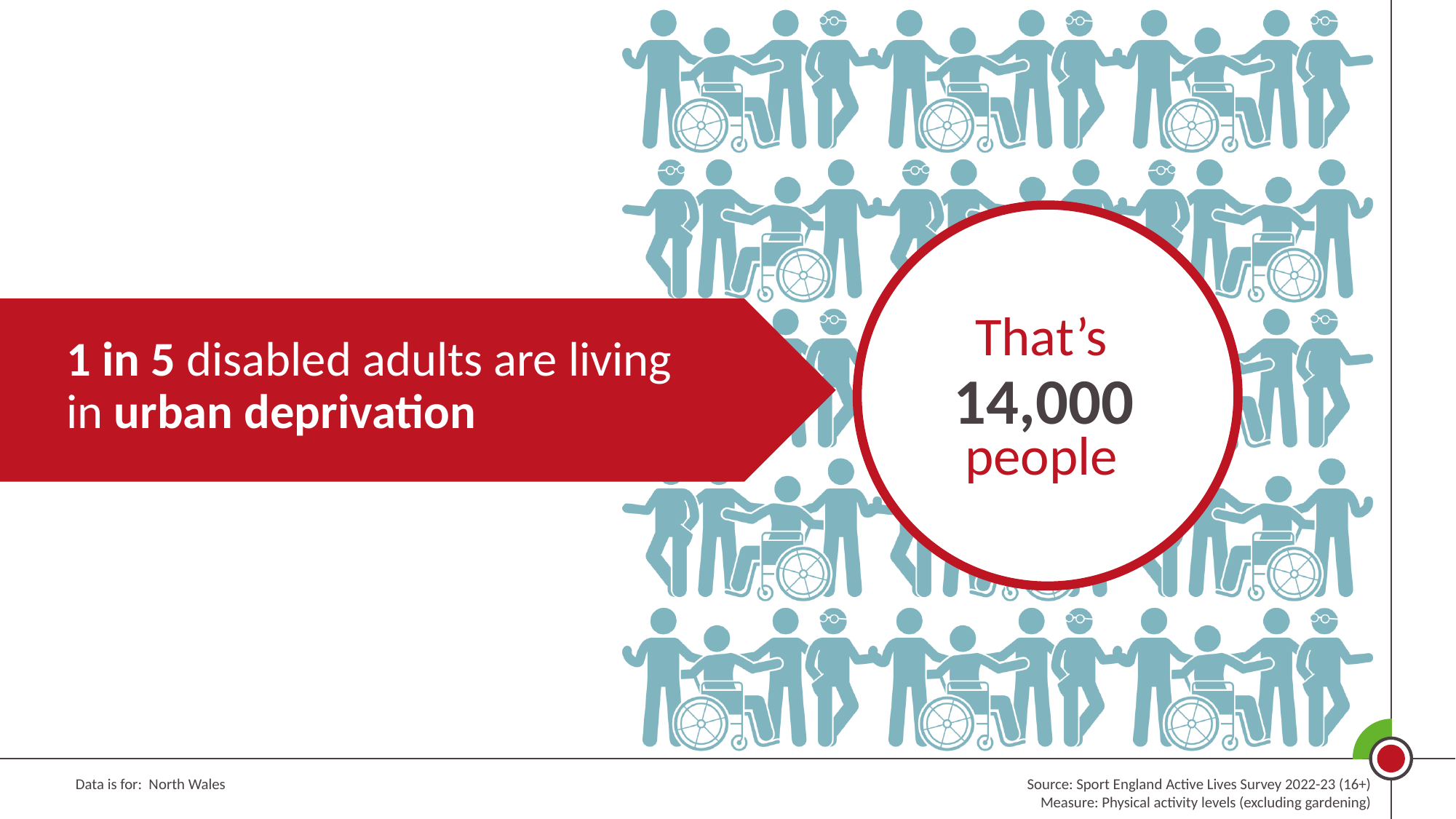

1 in 5 disabled adults are living in urban deprivation

14,000